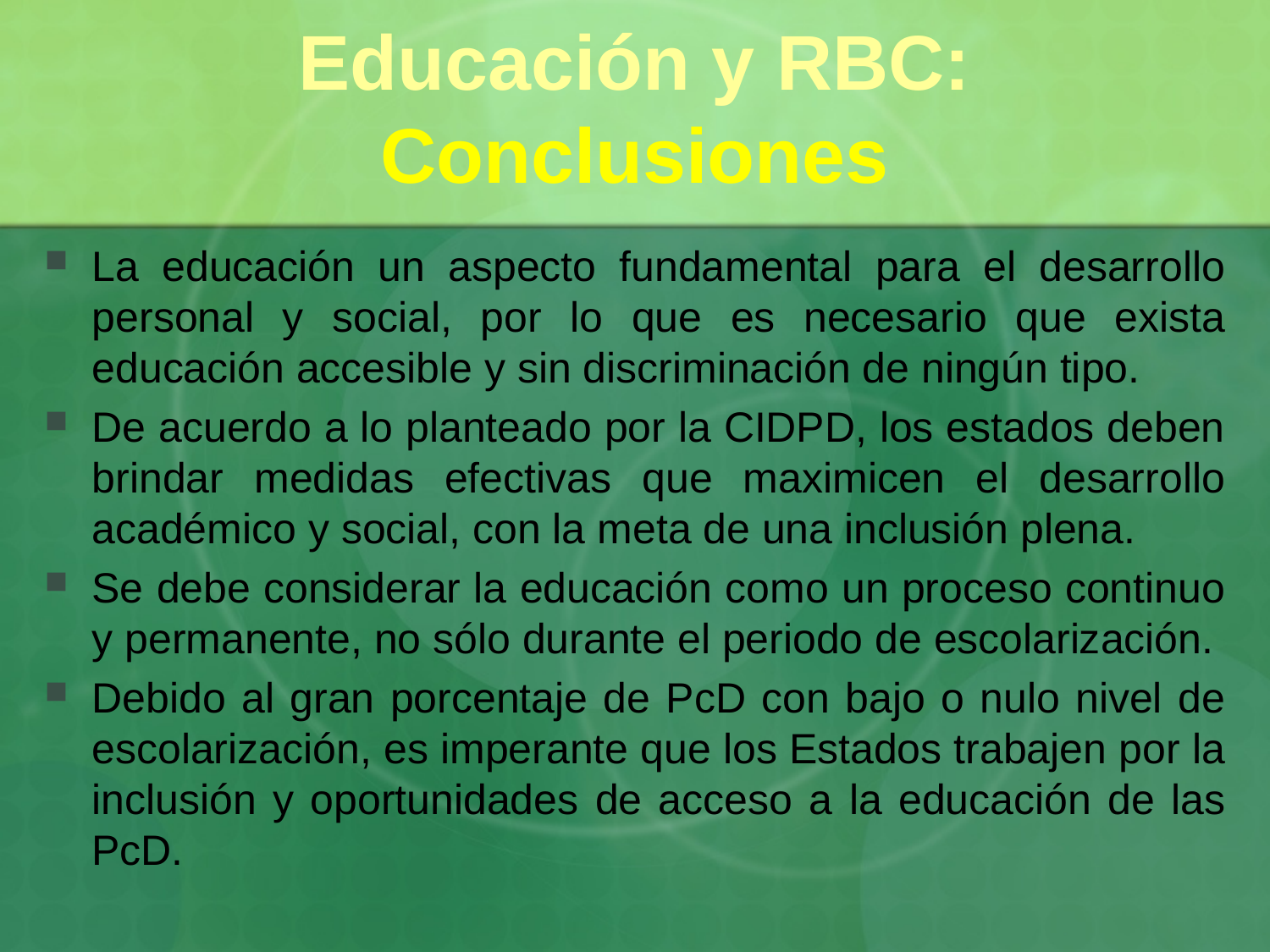

# Educación y RBC: Conclusiones
La educación un aspecto fundamental para el desarrollo personal y social, por lo que es necesario que exista educación accesible y sin discriminación de ningún tipo.
De acuerdo a lo planteado por la CIDPD, los estados deben brindar medidas efectivas que maximicen el desarrollo académico y social, con la meta de una inclusión plena.
Se debe considerar la educación como un proceso continuo y permanente, no sólo durante el periodo de escolarización.
Debido al gran porcentaje de PcD con bajo o nulo nivel de escolarización, es imperante que los Estados trabajen por la inclusión y oportunidades de acceso a la educación de las PcD.